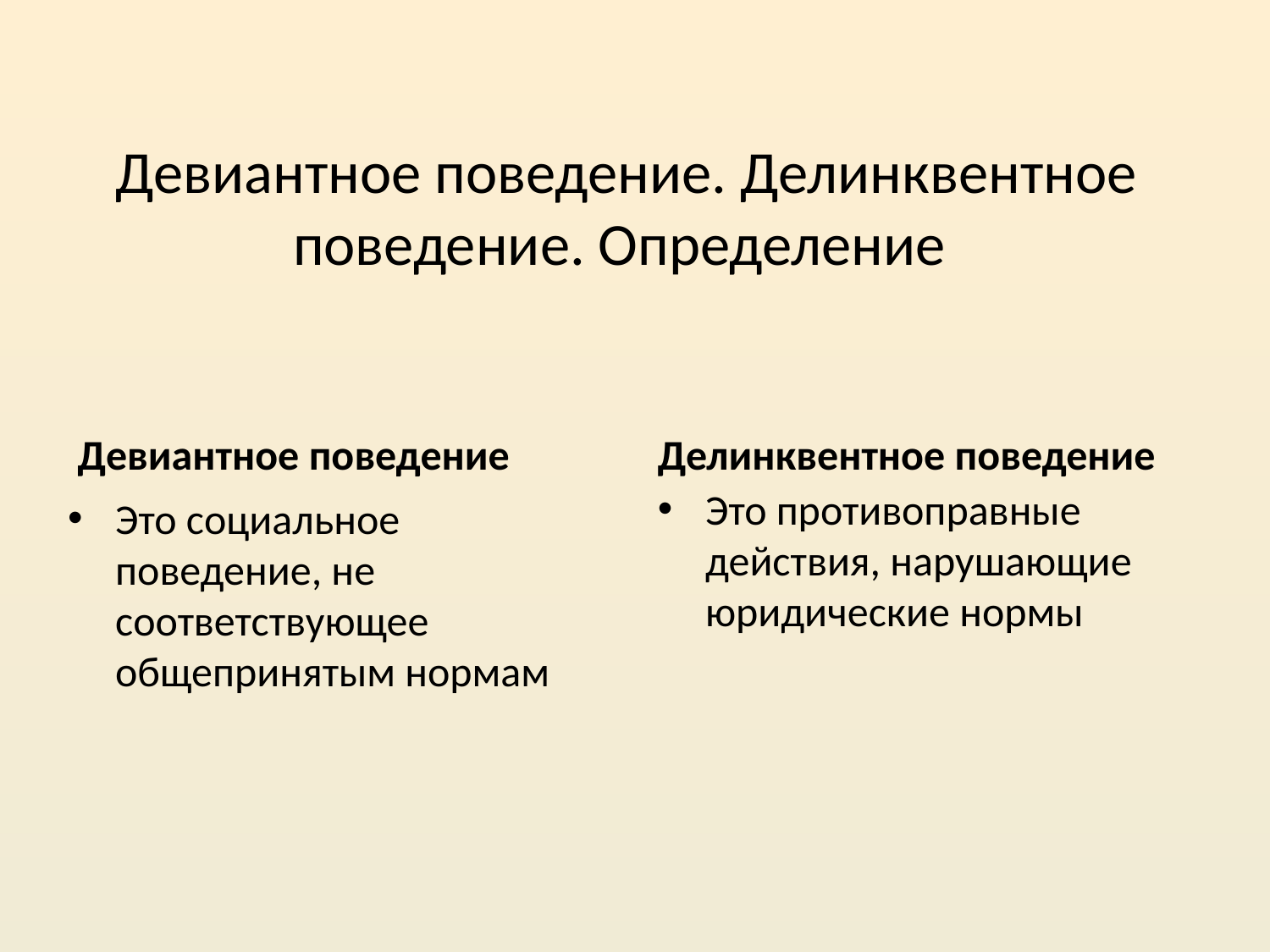

# Девиантное поведение. Делинквентное поведение. Определение
Девиантное поведение
Делинквентное поведение
Это противоправные действия, нарушающие юридические нормы
Это социальное поведение, не соответствующее общепринятым нормам